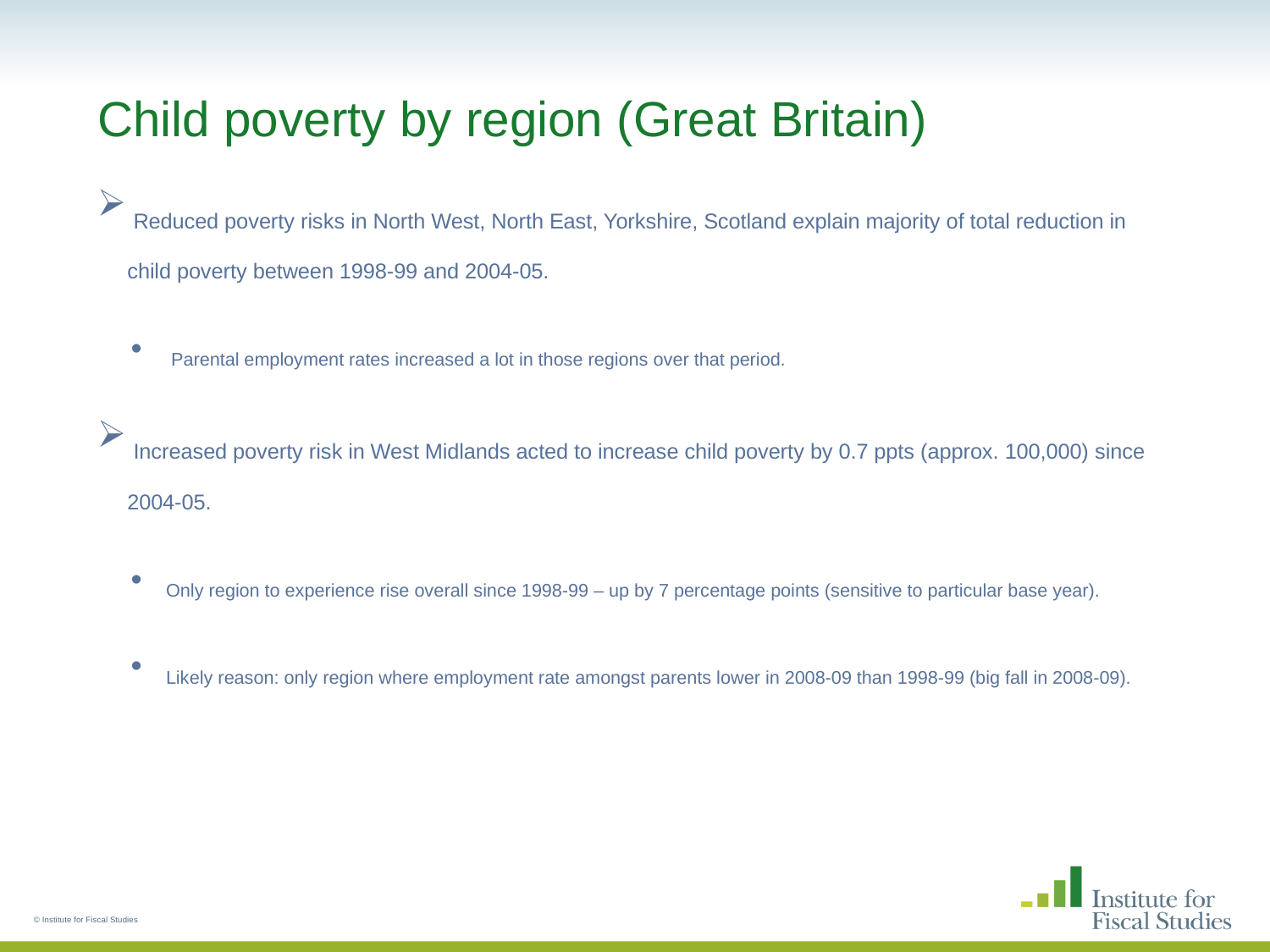

# Child poverty by region (Great Britain)
 Reduced poverty risks in North West, North East, Yorkshire, Scotland explain majority of total reduction in child poverty between 1998-99 and 2004-05.

  Parental employment rates increased a lot in those regions over that period.

 Increased poverty risk in West Midlands acted to increase child poverty by 0.7 ppts (approx. 100,000) since 2004-05.

 Only region to experience rise overall since 1998-99 – up by 7 percentage points (sensitive to particular base year).

 Likely reason: only region where employment rate amongst parents lower in 2008-09 than 1998-99 (big fall in 2008-09).

© Institute for Fiscal Studies